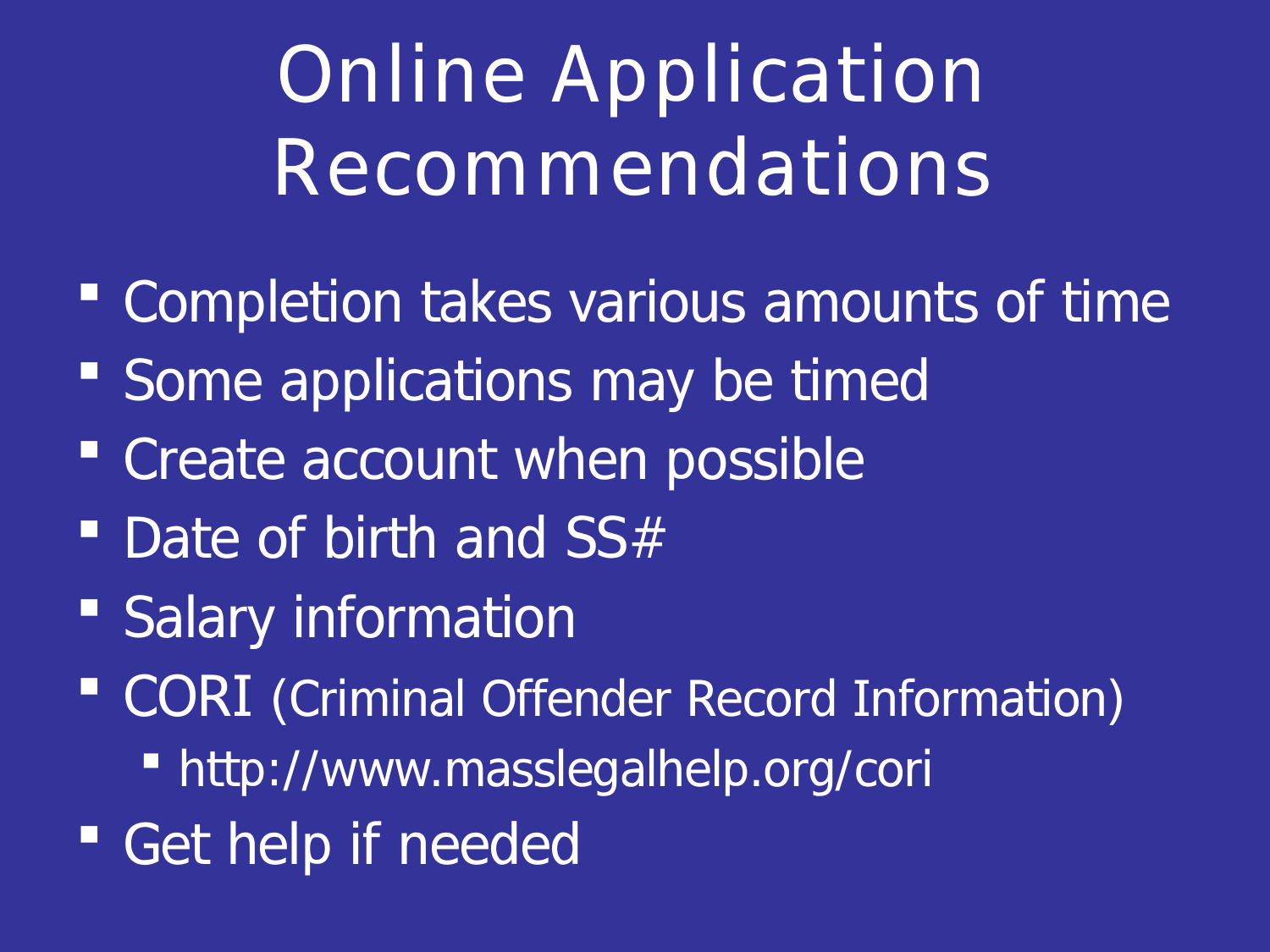

# Online Application Recommendations

Completion takes various amounts of time
Some applications may be timed
Create account when possible
Date of birth and SS#
Salary information
CORI (Criminal Offender Record Information)
http://www.masslegalhelp.org/cori
Get help if needed